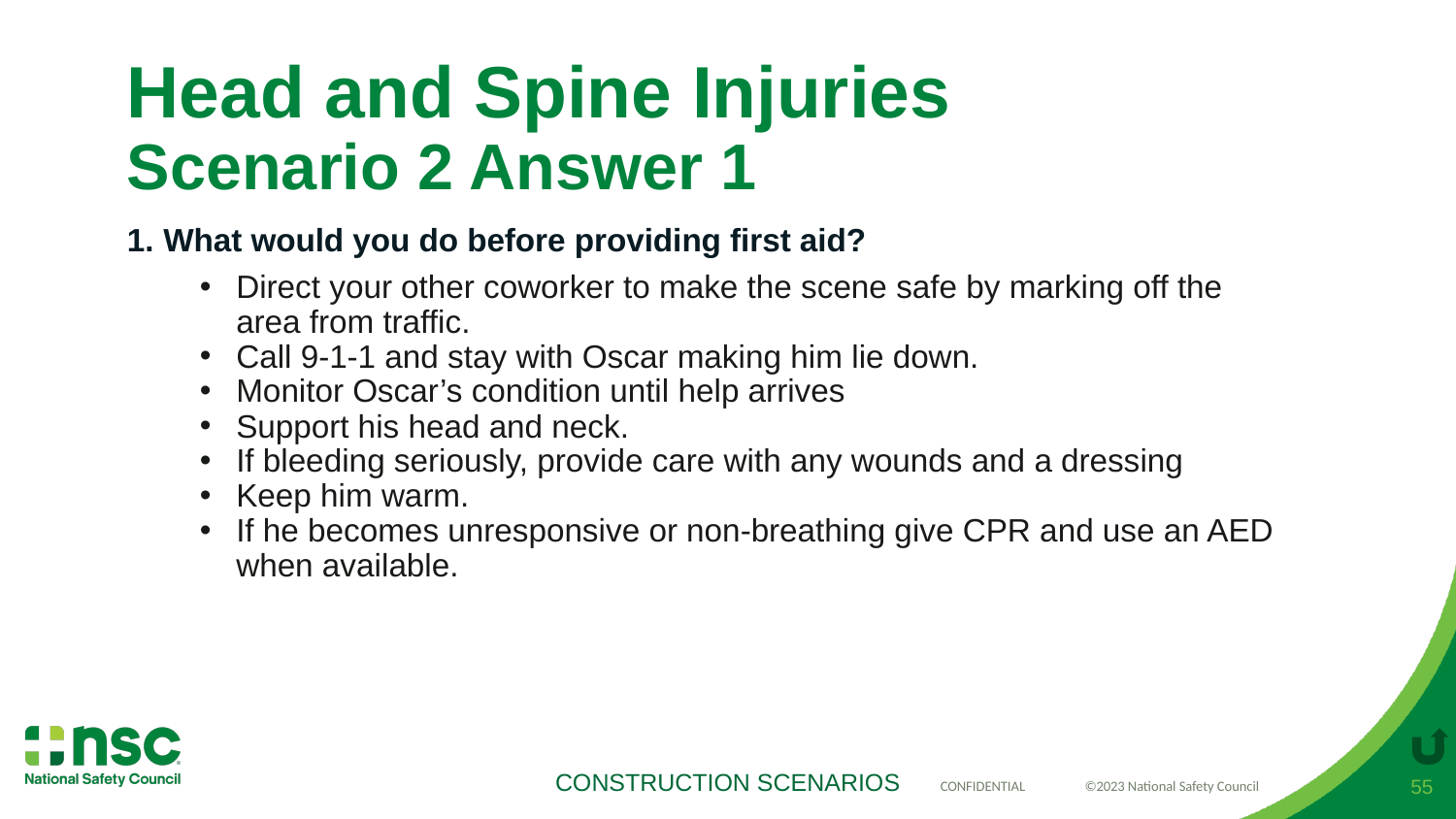

# Head and Spine Injuries Scenario 2 Answer 1
What would you do before providing first aid?
Direct your other coworker to make the scene safe by marking off the area from traffic.
Call 9-1-1 and stay with Oscar making him lie down.
Monitor Oscar’s condition until help arrives
Support his head and neck.
If bleeding seriously, provide care with any wounds and a dressing
Keep him warm.
If he becomes unresponsive or non-breathing give CPR and use an AED when available.